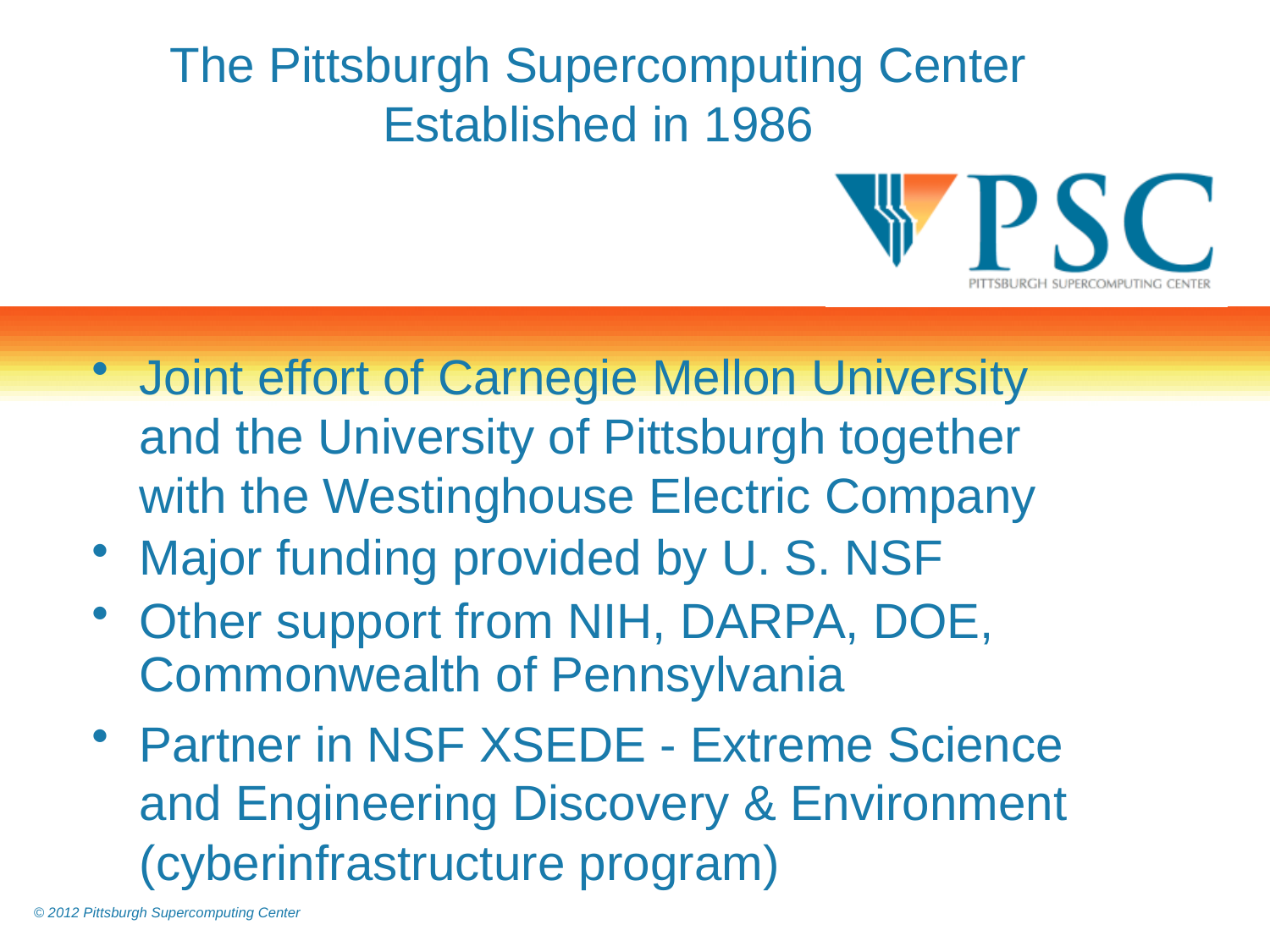

# The Pittsburgh Supercomputing Center Established in 1986
Joint effort of Carnegie Mellon University and the University of Pittsburgh together with the Westinghouse Electric Company
Major funding provided by U. S. NSF
Other support from NIH, DARPA, DOE, Commonwealth of Pennsylvania
Partner in NSF XSEDE - Extreme Science and Engineering Discovery & Environment (cyberinfrastructure program)